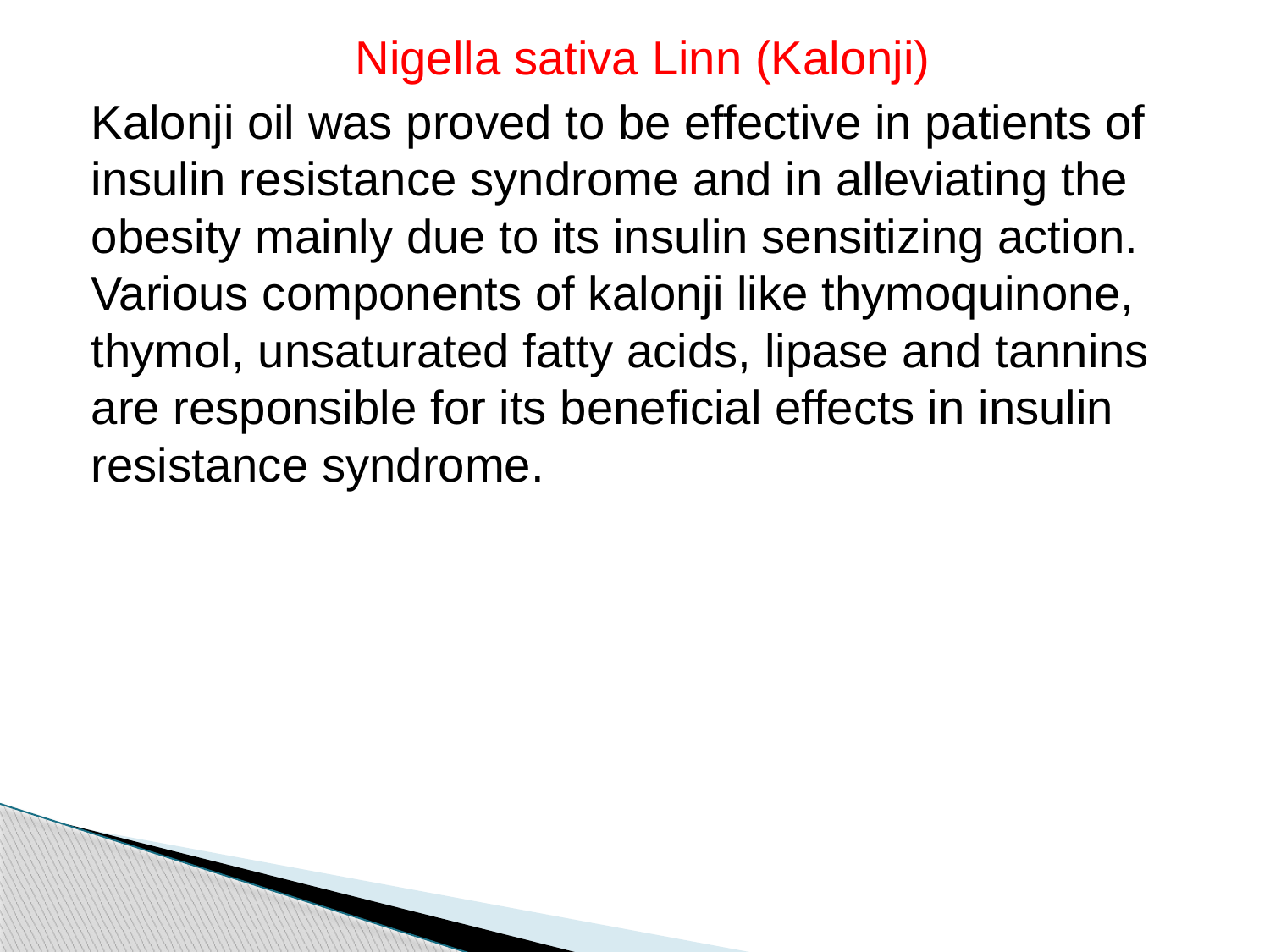

Nigella sativa Linn (Kalonji)
Kalonji oil was proved to be effective in patients of insulin resistance syndrome and in alleviating the obesity mainly due to its insulin sensitizing action. Various components of kalonji like thymoquinone, thymol, unsaturated fatty acids, lipase and tannins are responsible for its beneficial effects in insulin resistance syndrome.